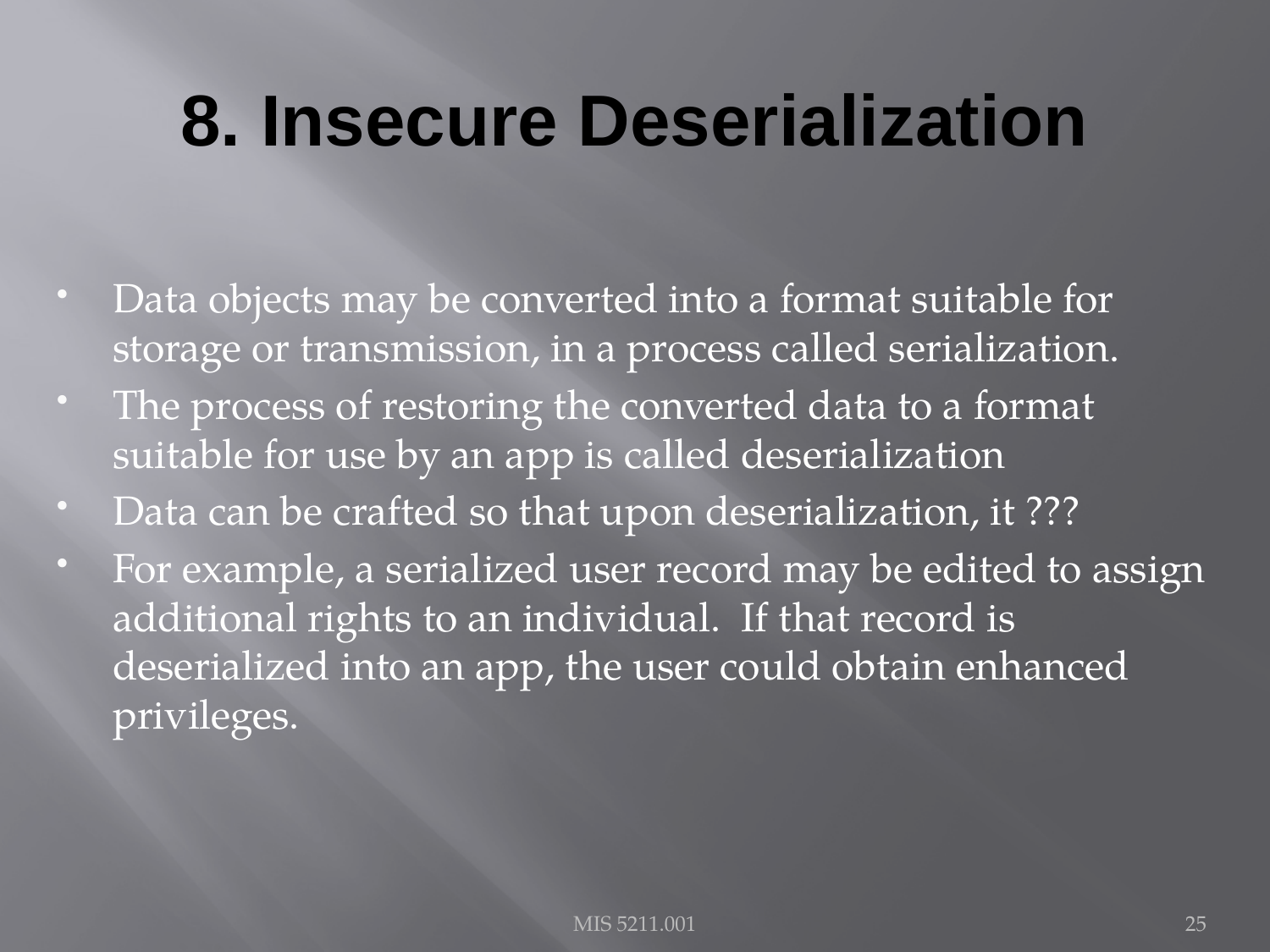

# 8. Insecure Deserialization
Data objects may be converted into a format suitable for storage or transmission, in a process called serialization.
The process of restoring the converted data to a format suitable for use by an app is called deserialization
Data can be crafted so that upon deserialization, it ???
For example, a serialized user record may be edited to assign additional rights to an individual.  If that record is deserialized into an app, the user could obtain enhanced privileges.

MIS 5211.001
25